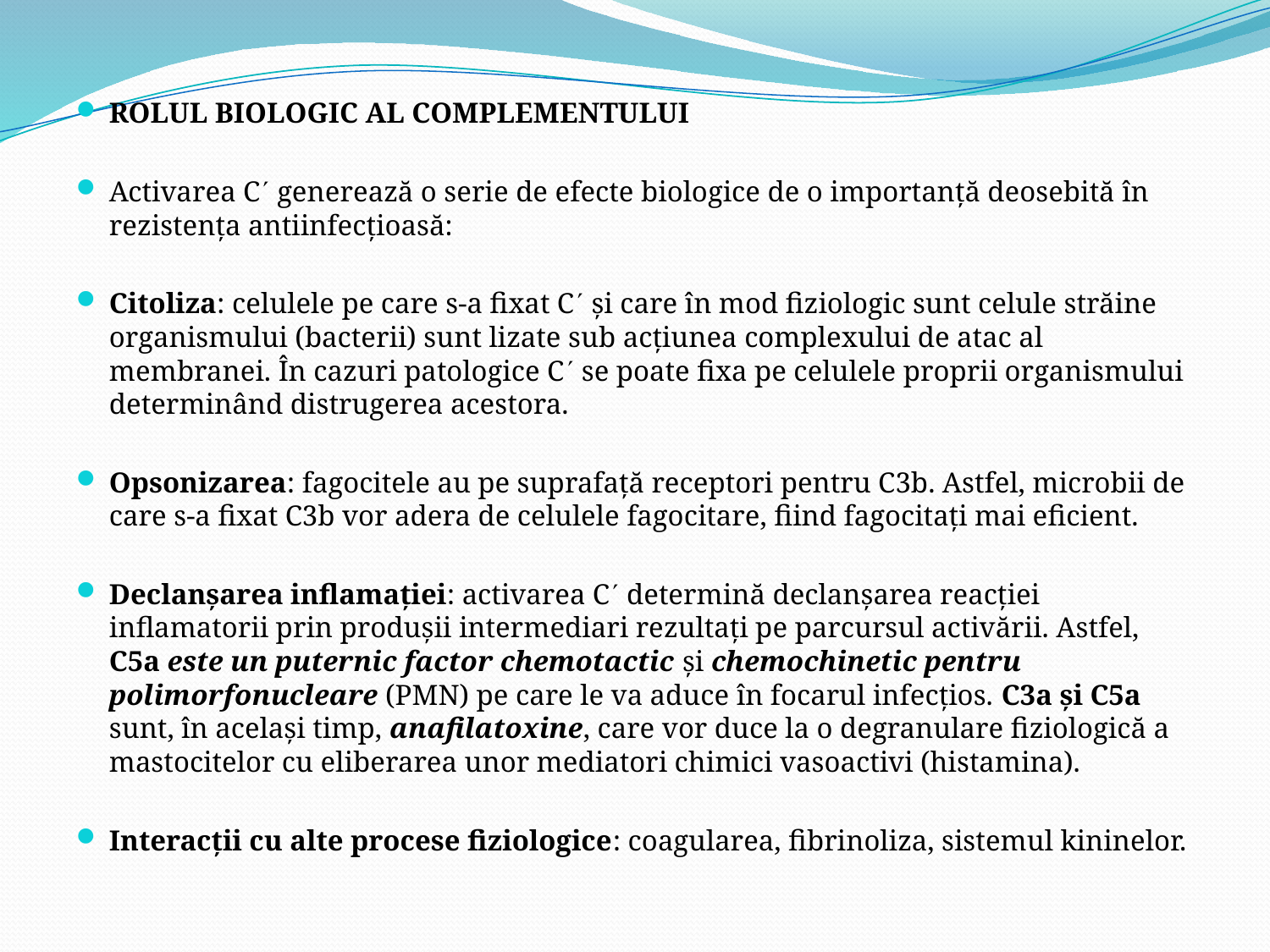

ROLUL BIOLOGIC AL COMPLEMENTULUI

Activarea C′ generează o serie de efecte biologice de o importanţă deosebită în rezistenţa antiinfecţioasă:

Citoliza: celulele pe care s-a fixat C′ şi care în mod fiziologic sunt celule străine organismului (bacterii) sunt lizate sub acţiunea complexului de atac al membranei. În cazuri patologice C′ se poate fixa pe celulele proprii organismului determinând distrugerea acestora.

Opsonizarea: fagocitele au pe suprafaţă receptori pentru C3b. Astfel, microbii de care s-a fixat C3b vor adera de celulele fagocitare, fiind fagocitaţi mai eficient.

Declanşarea inflamaţiei: activarea C′ determină declanşarea reacţiei inflamatorii prin produşii intermediari rezultaţi pe parcursul activării. Astfel, C5a este un puternic factor chemotactic şi chemochinetic pentru polimorfonucleare (PMN) pe care le va aduce în focarul infecţios. C3a şi C5a sunt, în acelaşi timp, anafilatoxine, care vor duce la o degranulare fiziologică a mastocitelor cu eliberarea unor mediatori chimici vasoactivi (histamina).

Interacţii cu alte procese fiziologice: coagularea, fibrinoliza, sistemul kininelor.